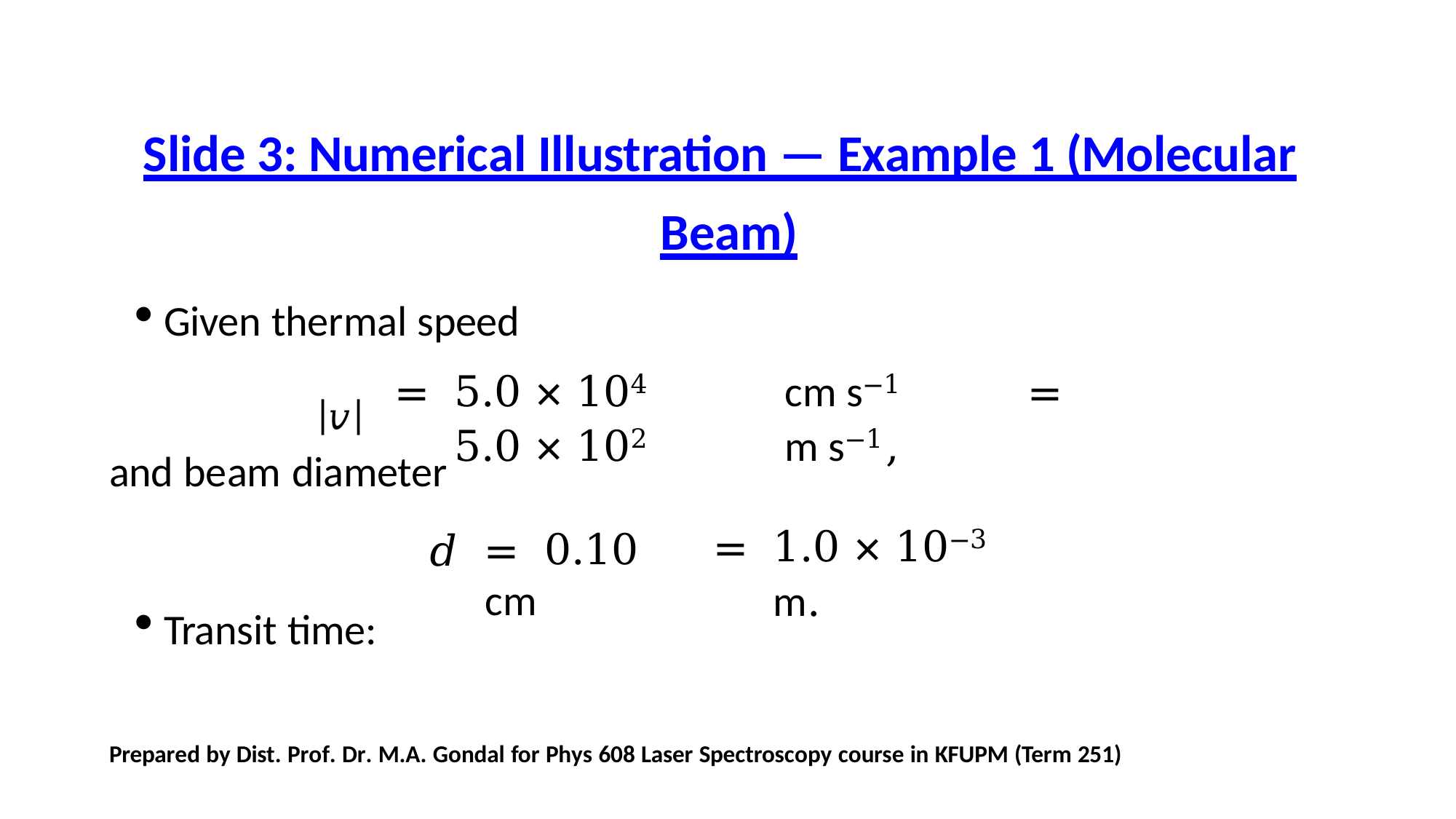

# Slide 3: Numerical Illustration — Example 1 (Molecular
Beam)
Given thermal speed
=	5.0 × 104	cm s−1	=	5.0 × 102	m s−1,
|𝑣|
and beam diameter
𝑑
Transit time:
=	1.0 × 10−3	m.
=	0.10  cm
Prepared by Dist. Prof. Dr. M.A. Gondal for Phys 608 Laser Spectroscopy course in KFUPM (Term 251)